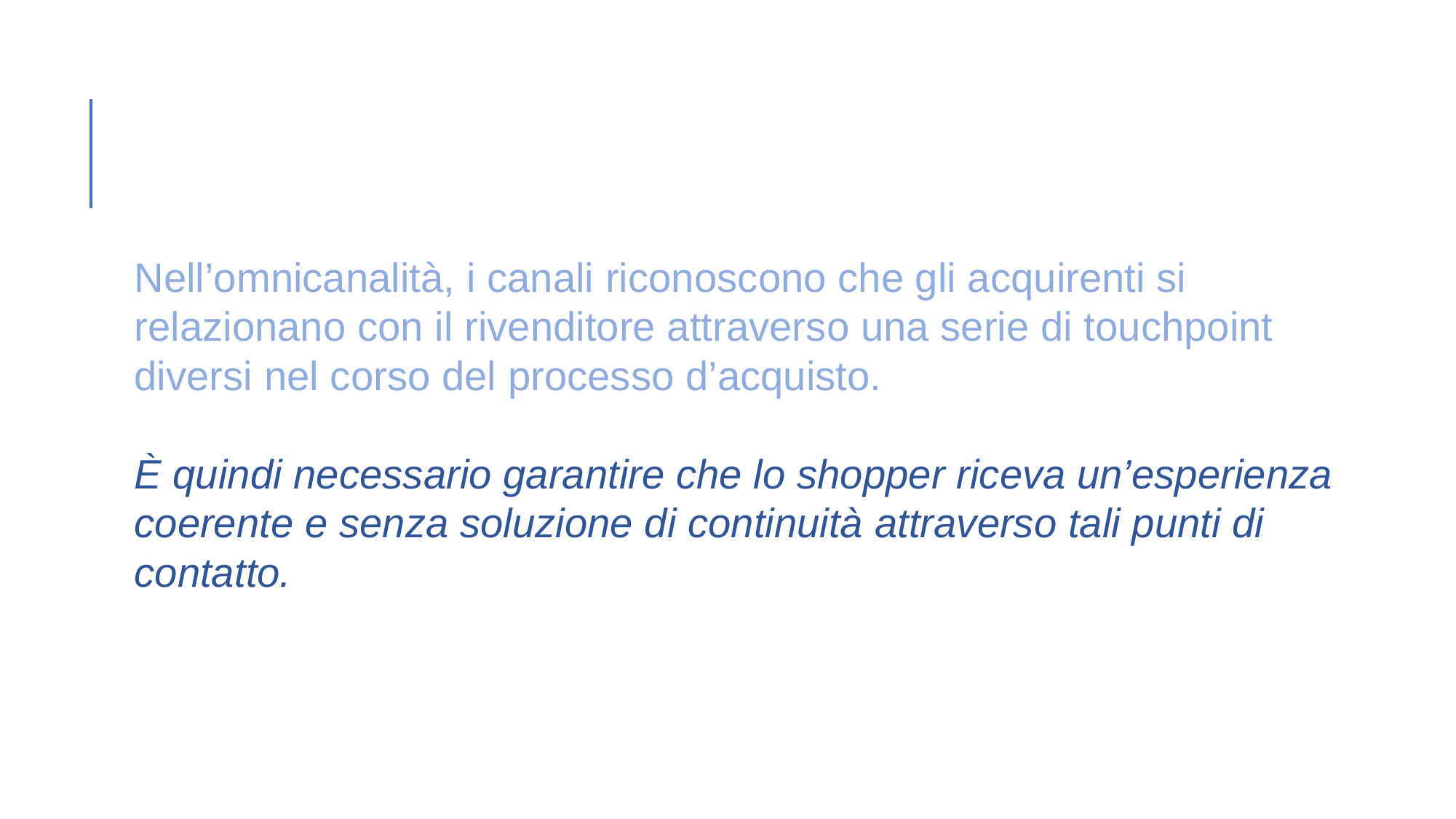

Nell’omnicanalità, i canali riconoscono che gli acquirenti si relazionano con il rivenditore attraverso una serie di touchpoint diversi nel corso del processo d’acquisto.

È quindi necessario garantire che lo shopper riceva un’esperienza coerente e senza soluzione di continuità attraverso tali punti di contatto.